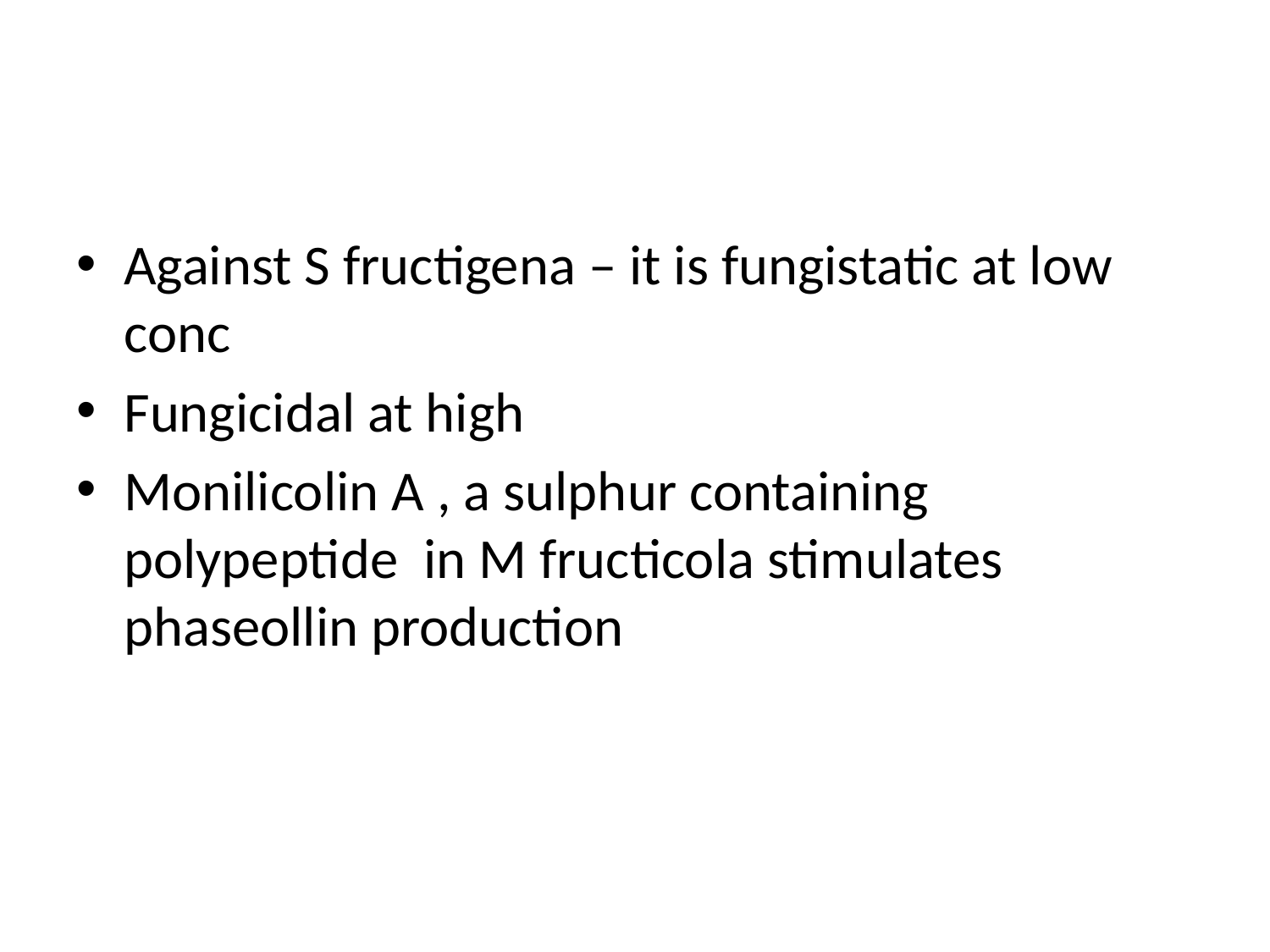

#
Against S fructigena – it is fungistatic at low conc
Fungicidal at high
Monilicolin A , a sulphur containing polypeptide  in M fructicola stimulates phaseollin production